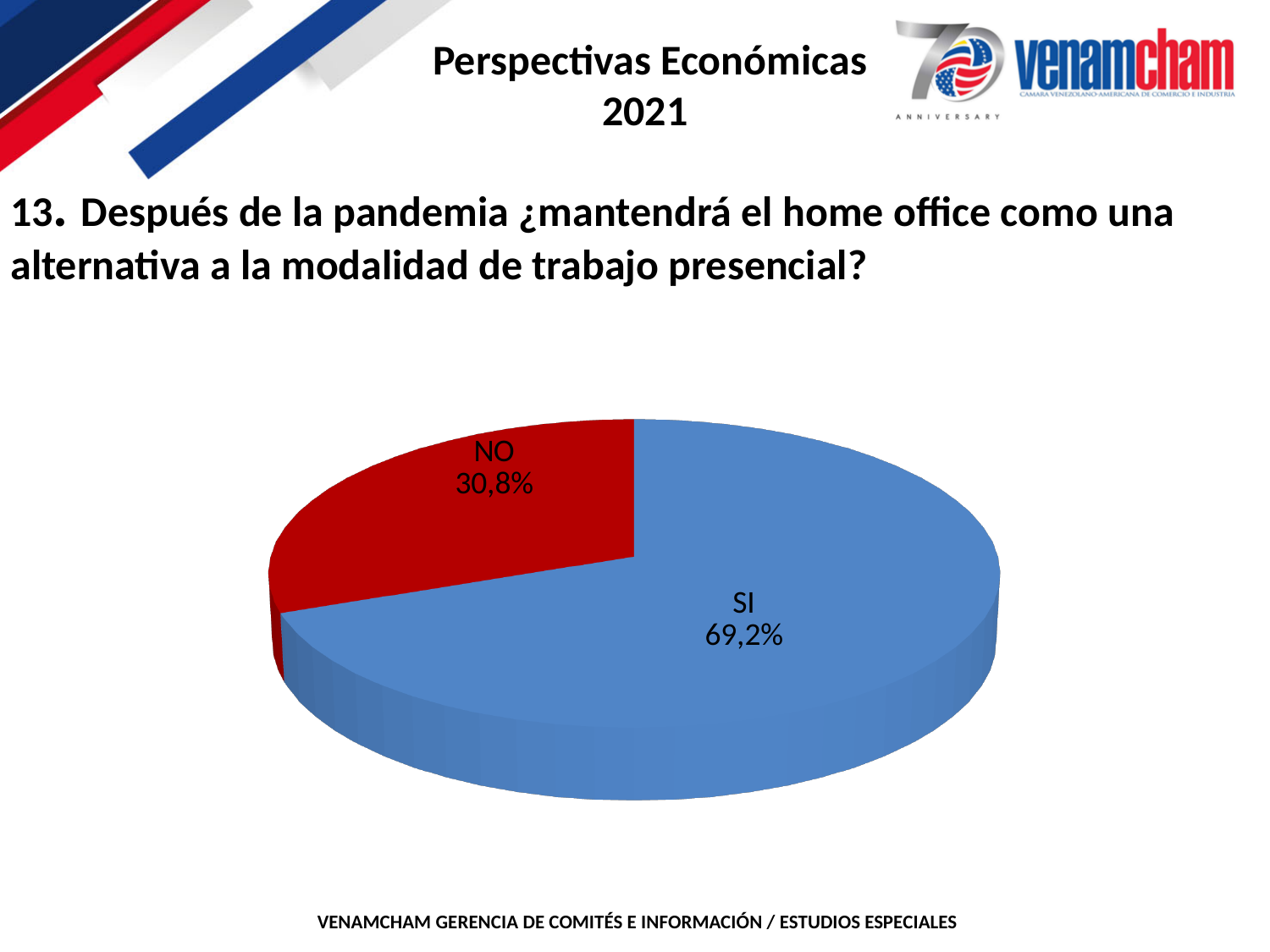

13. Después de la pandemia ¿mantendrá el home office como una alternativa a la modalidad de trabajo presencial?

[unsupported chart]